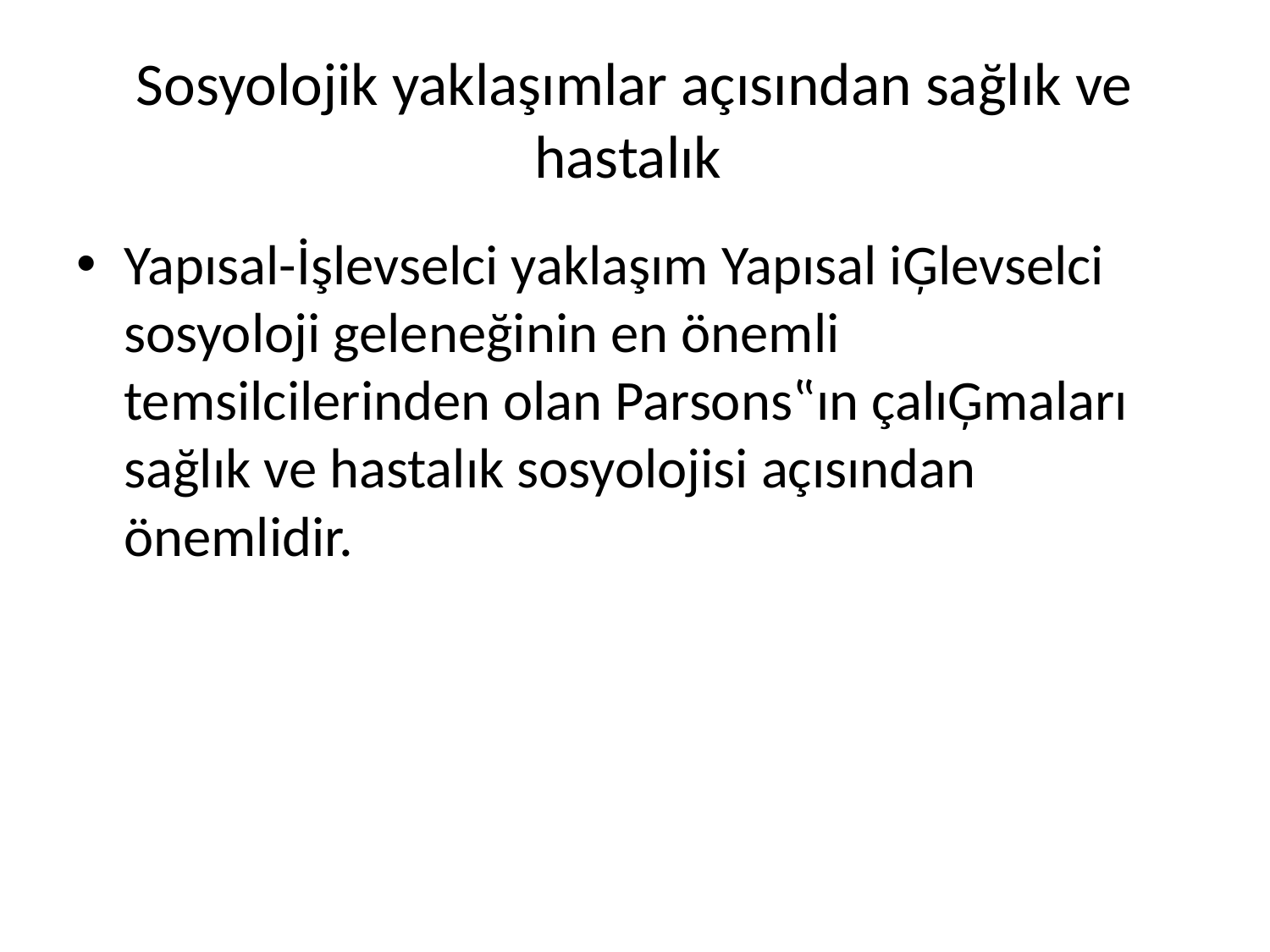

# Sosyolojik yaklaşımlar açısından sağlık ve hastalık
Yapısal-İşlevselci yaklaşım Yapısal iĢlevselci sosyoloji geleneğinin en önemli temsilcilerinden olan Parsons‟ın çalıĢmaları sağlık ve hastalık sosyolojisi açısından önemlidir.